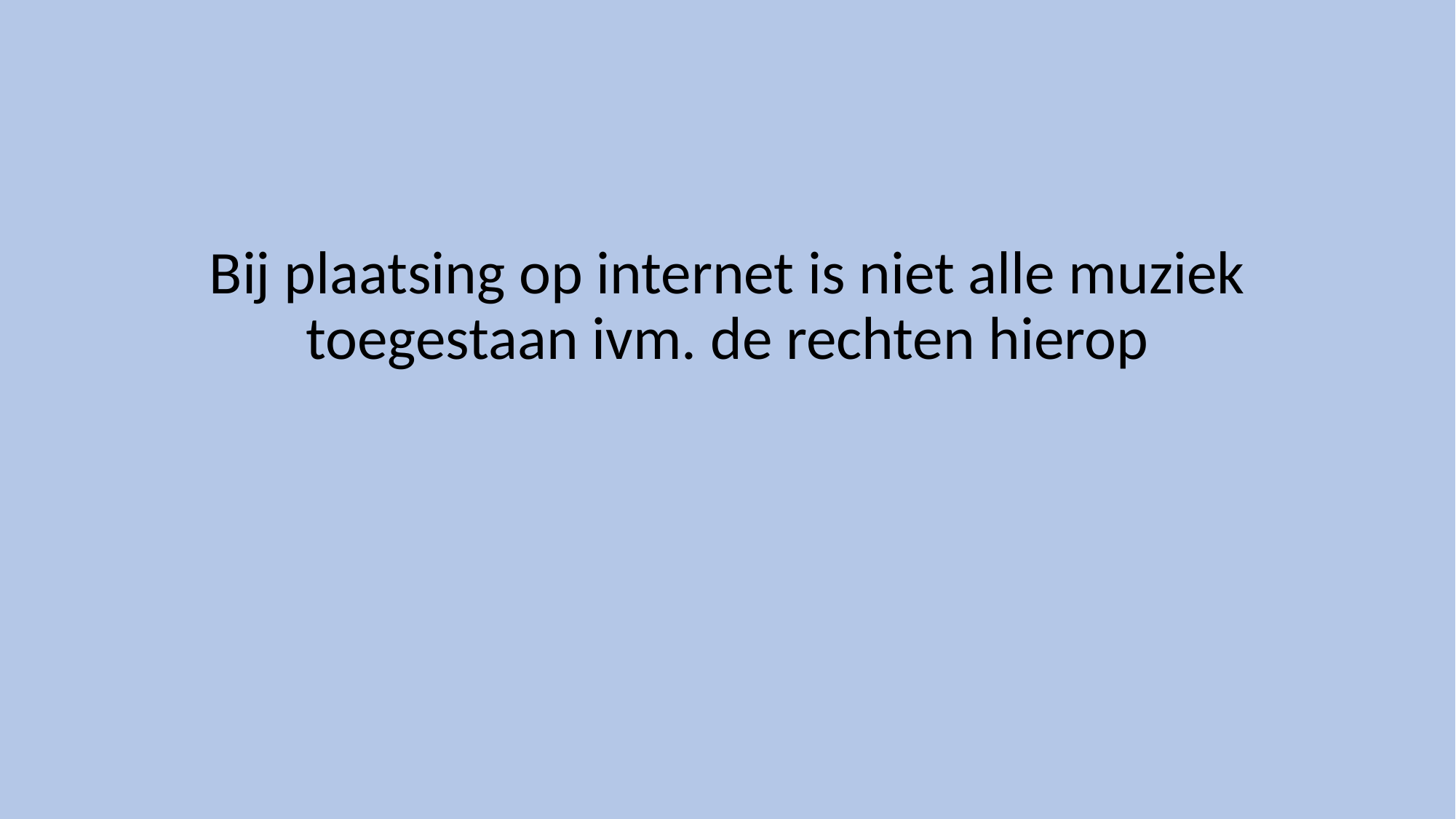

# Bij plaatsing op internet is niet alle muziek toegestaan ivm. de rechten hierop